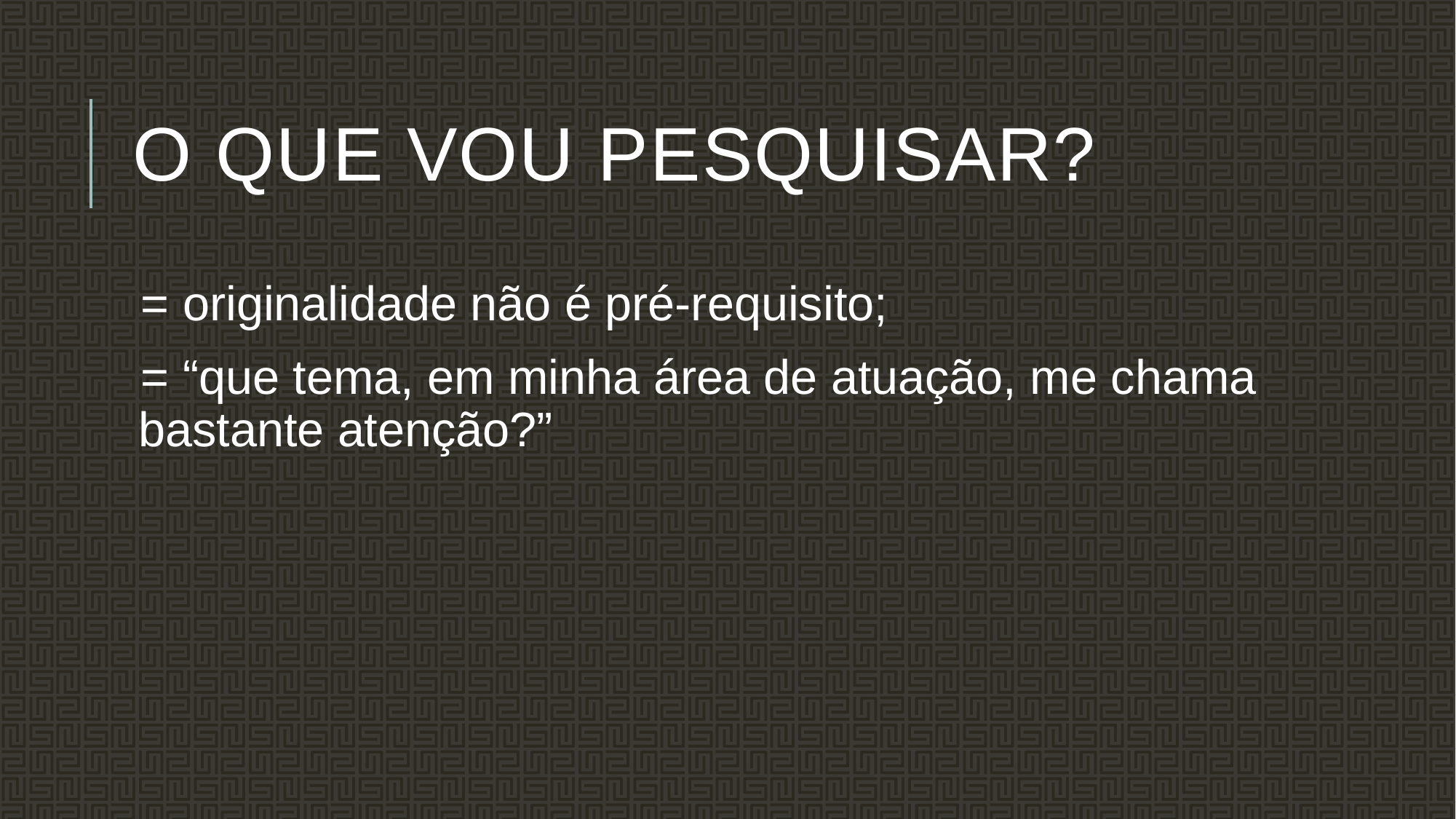

# O QUE VOU PESQUISAR?
= originalidade não é pré-requisito;
= “que tema, em minha área de atuação, me chama bastante atenção?”